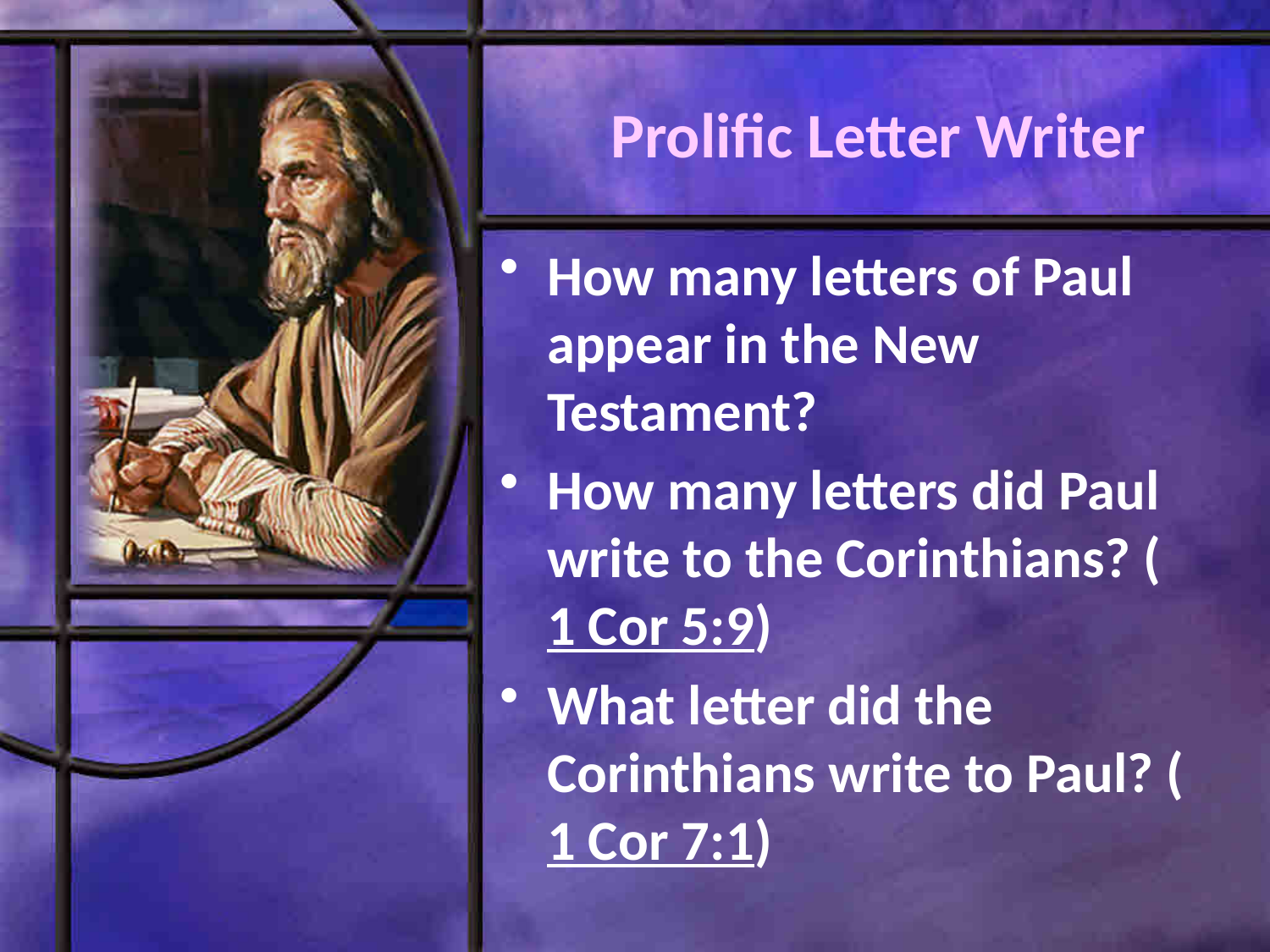

# Prolific Letter Writer
How many letters of Paul appear in the New Testament?
How many letters did Paul write to the Corinthians? (1 Cor 5:9)
What letter did the Corinthians write to Paul? (1 Cor 7:1)